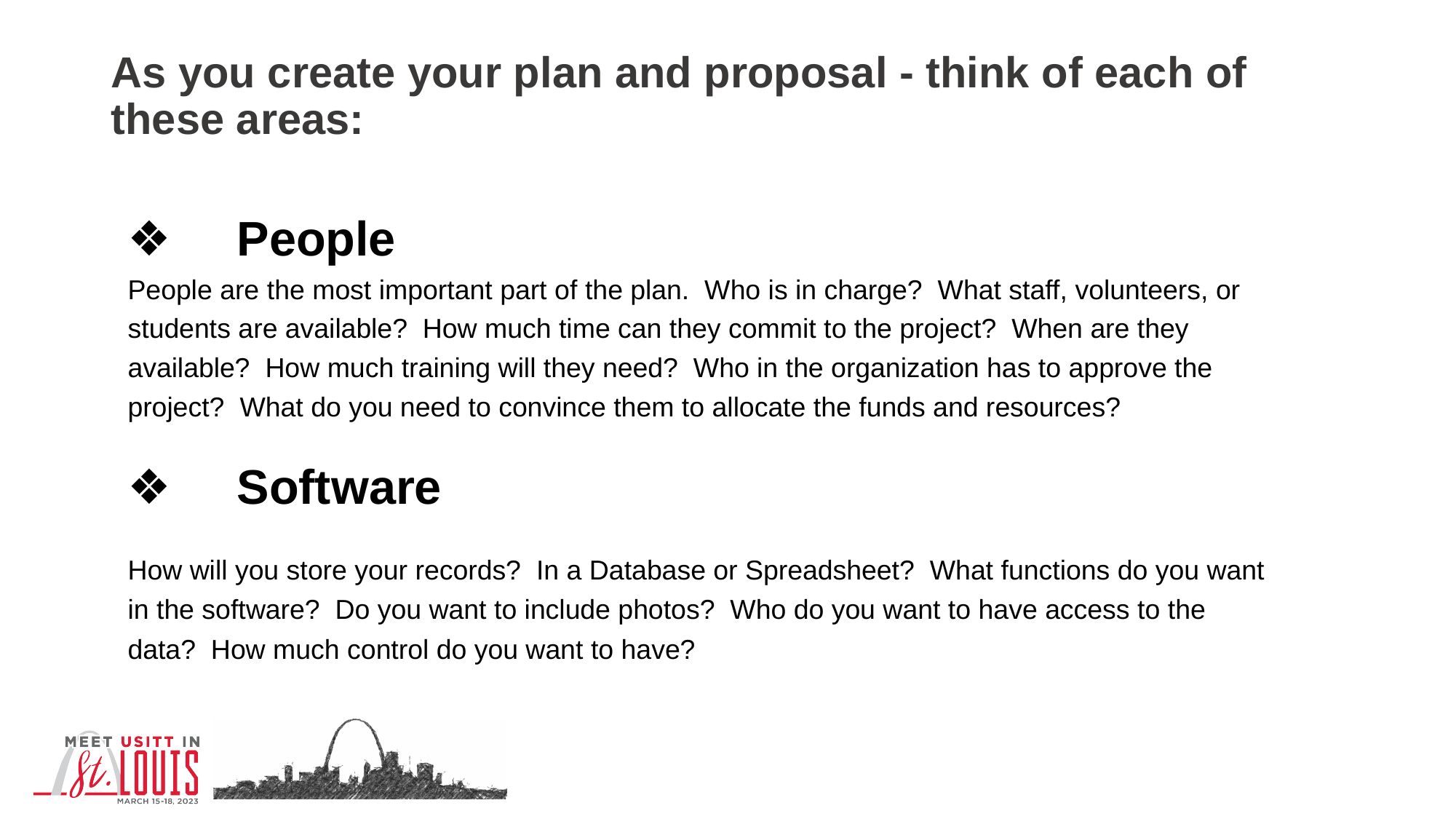

# As you create your plan and proposal - think of each of these areas:
❖	People
People are the most important part of the plan.  Who is in charge?  What staff, volunteers, or students are available?  How much time can they commit to the project?  When are they available?  How much training will they need?  Who in the organization has to approve the project?  What do you need to convince them to allocate the funds and resources?

❖	Software

How will you store your records?  In a Database or Spreadsheet?  What functions do you want in the software?  Do you want to include photos?  Who do you want to have access to the data?  How much control do you want to have?